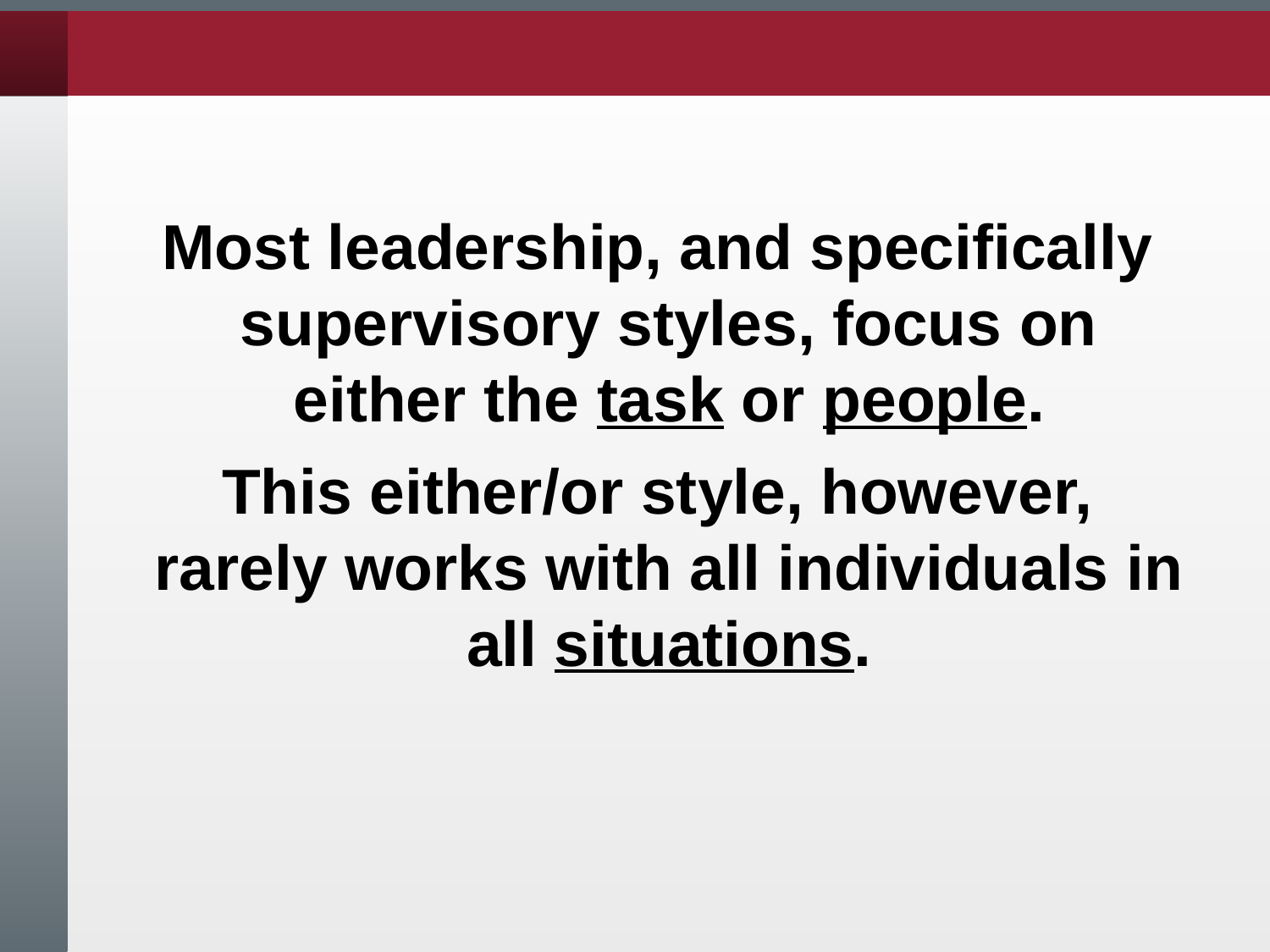

Most leadership, and specifically supervisory styles, focus on either the task or people.
This either/or style, however, rarely works with all individuals in all situations.